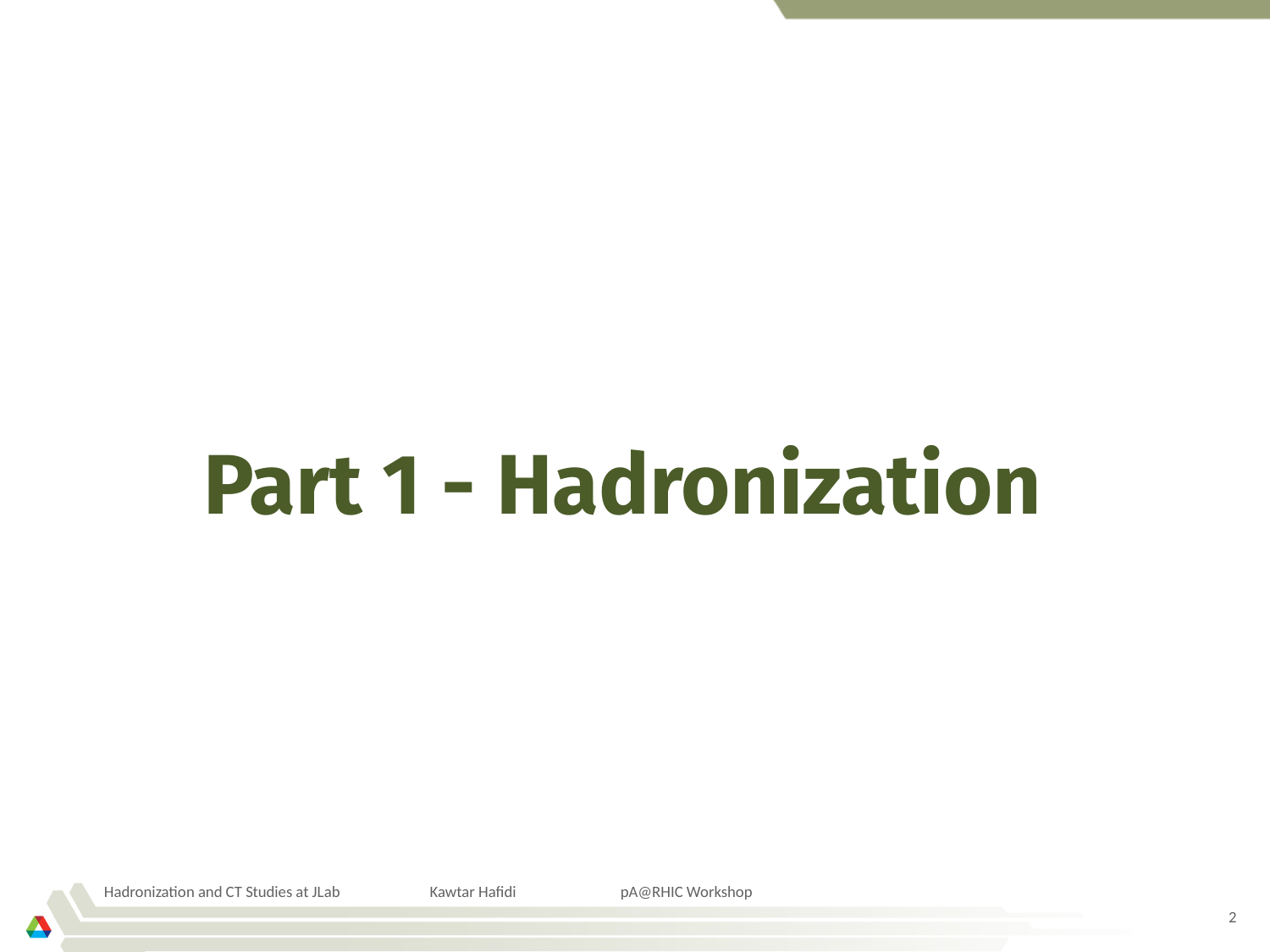

# Part 1 - Hadronization
Hadronization and CT Studies at JLab                         Kawtar Hafidi                             pA@RHIC Workshop
2